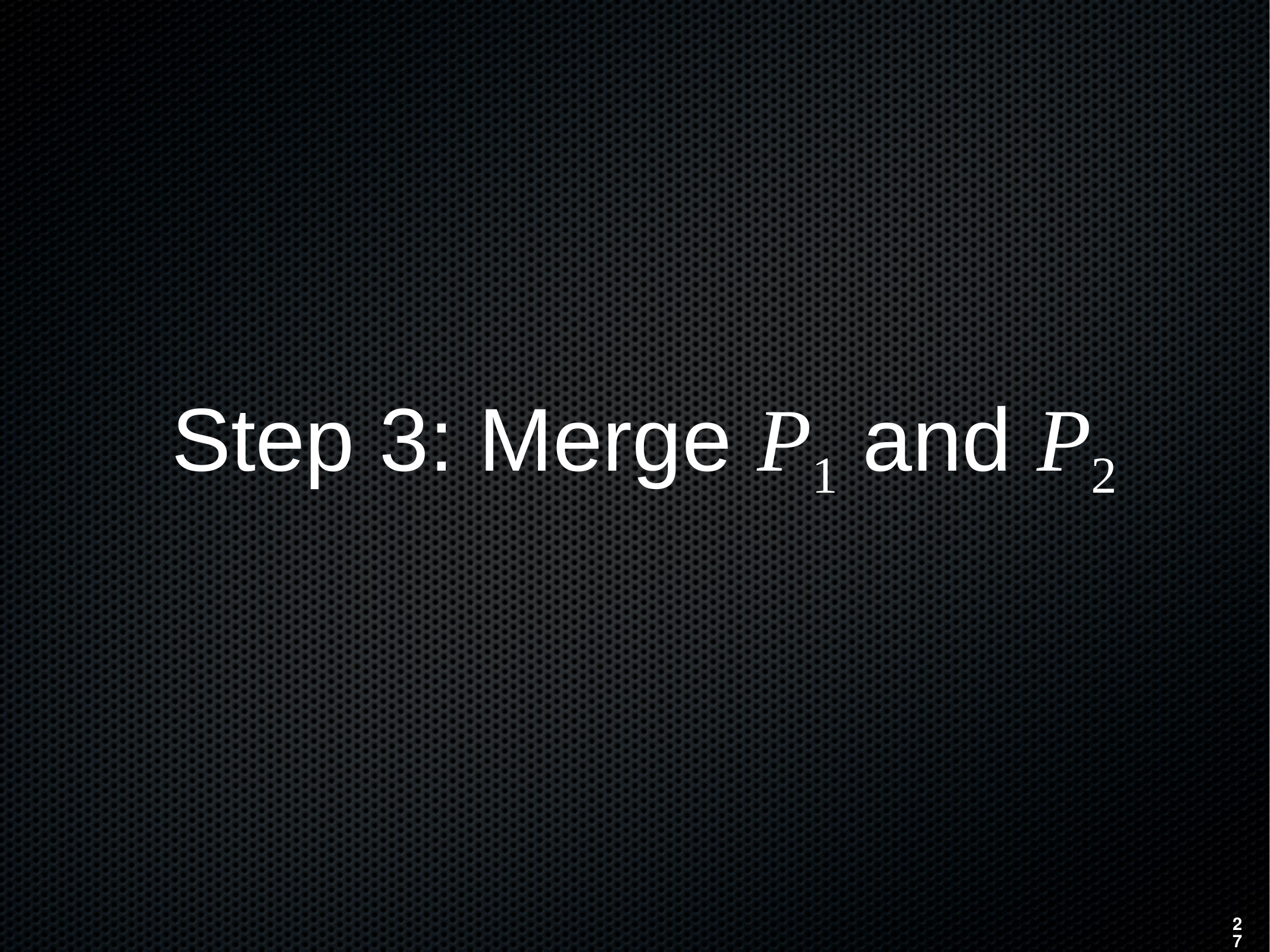

Step 3: Merge P1 and P2
27